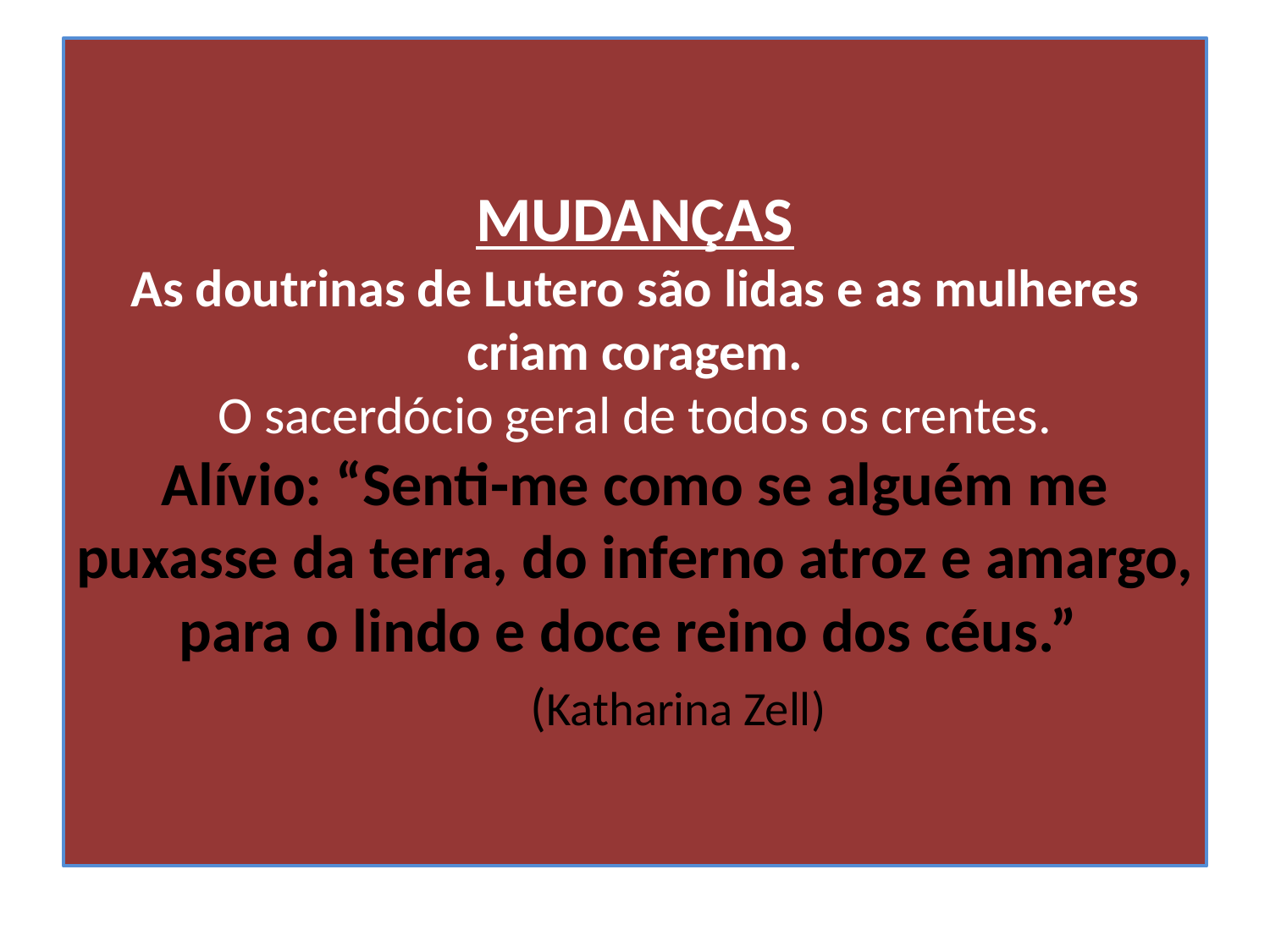

# MUDANÇAS As doutrinas de Lutero são lidas e as mulheres criam coragem. O sacerdócio geral de todos os crentes. Alívio: “Senti-me como se alguém me puxasse da terra, do inferno atroz e amargo, para o lindo e doce reino dos céus.” (Katharina Zell)